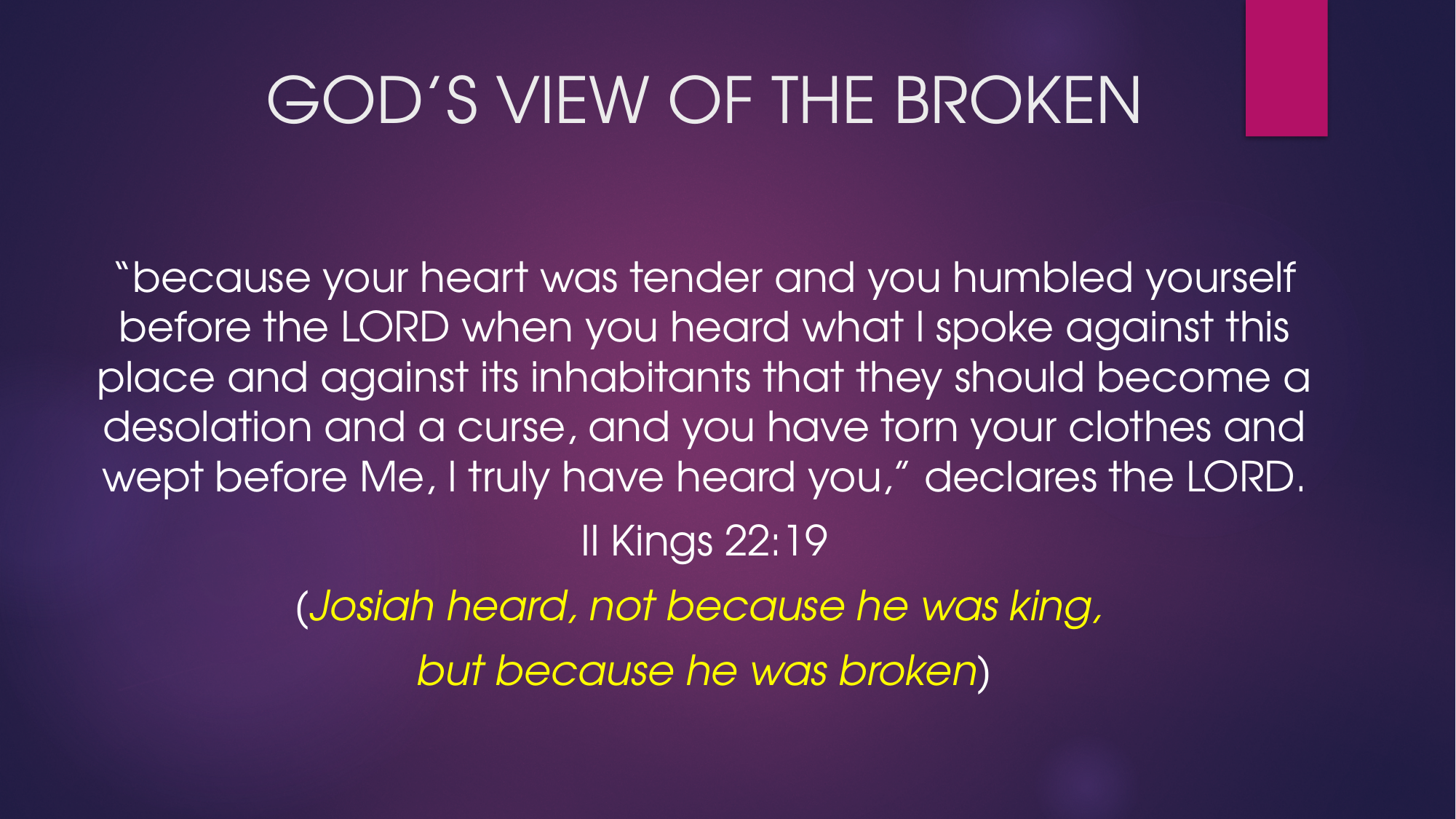

# GOD’S VIEW OF THE BROKEN
“because your heart was tender and you humbled yourself before the LORD when you heard what I spoke against this place and against its inhabitants that they should become a desolation and a curse, and you have torn your clothes and wept before Me, I truly have heard you,” declares the LORD.
II Kings 22:19
(Josiah heard, not because he was king,
but because he was broken)